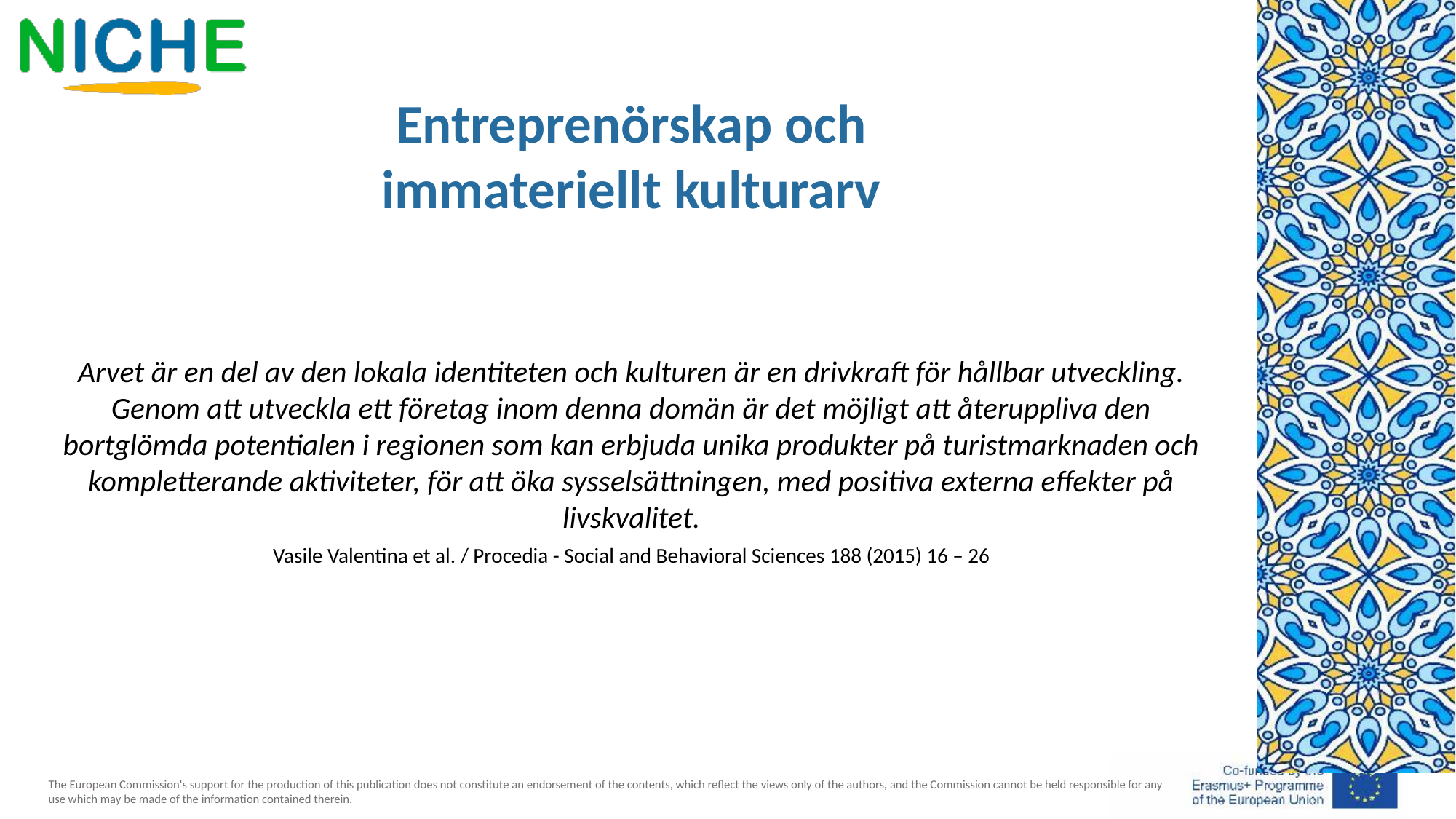

Entreprenörskap och
immateriellt kulturarv
Arvet är en del av den lokala identiteten och kulturen är en drivkraft för hållbar utveckling. Genom att utveckla ett företag inom denna domän är det möjligt att återuppliva den bortglömda potentialen i regionen som kan erbjuda unika produkter på turistmarknaden och kompletterande aktiviteter, för att öka sysselsättningen, med positiva externa effekter på livskvalitet.
Vasile Valentina et al. / Procedia - Social and Behavioral Sciences 188 (2015) 16 – 26